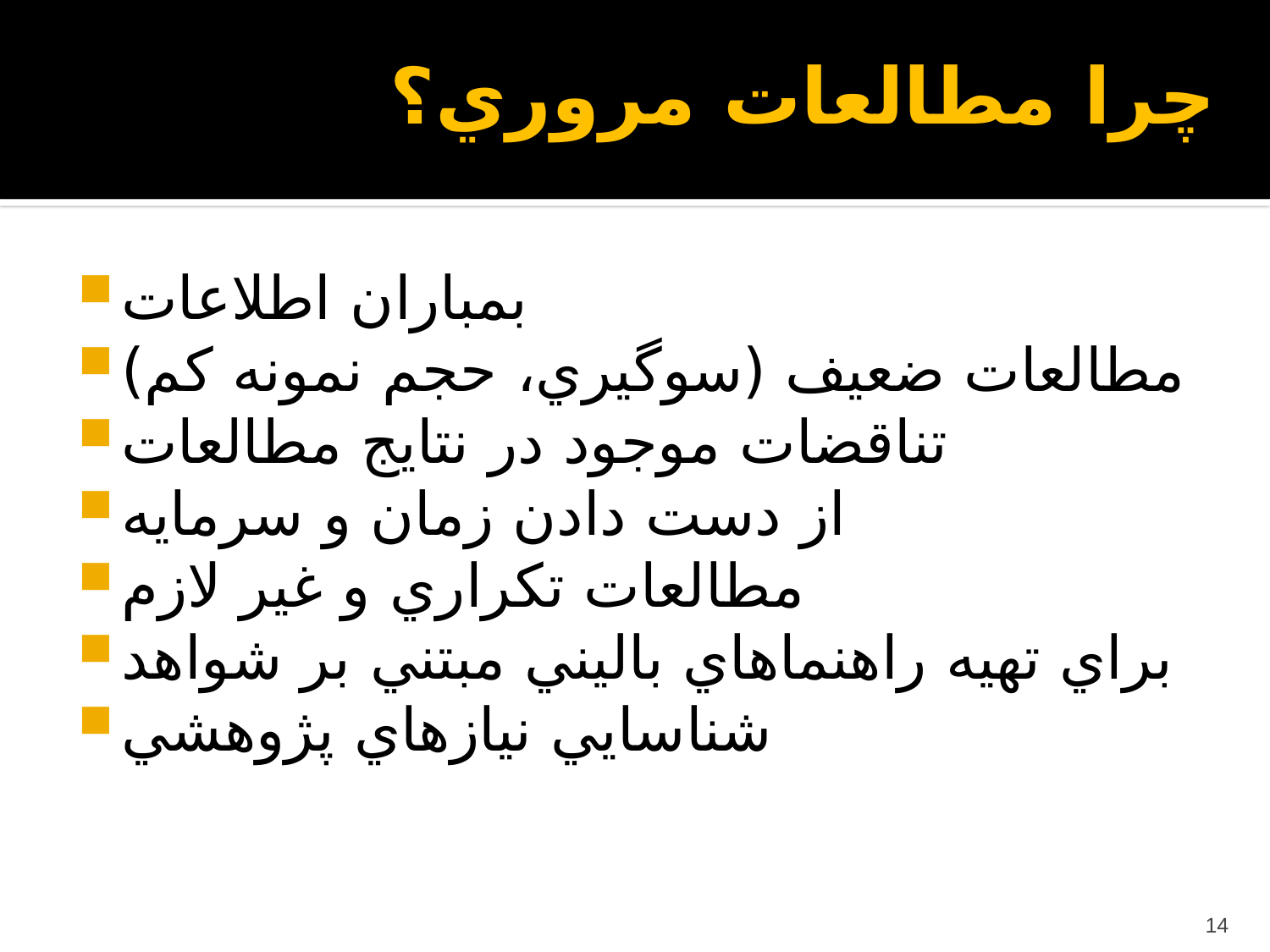

# چرا مطالعات مروري؟
بمباران اطلاعات
مطالعات ضعيف (سوگيري، حجم نمونه کم)
تناقضات موجود در نتايج مطالعات
از دست دادن زمان و سرمايه
مطالعات تکراري و غير لازم
براي تهيه راهنماهاي باليني مبتني بر شواهد
شناسايي نيازهاي پژوهشي
14